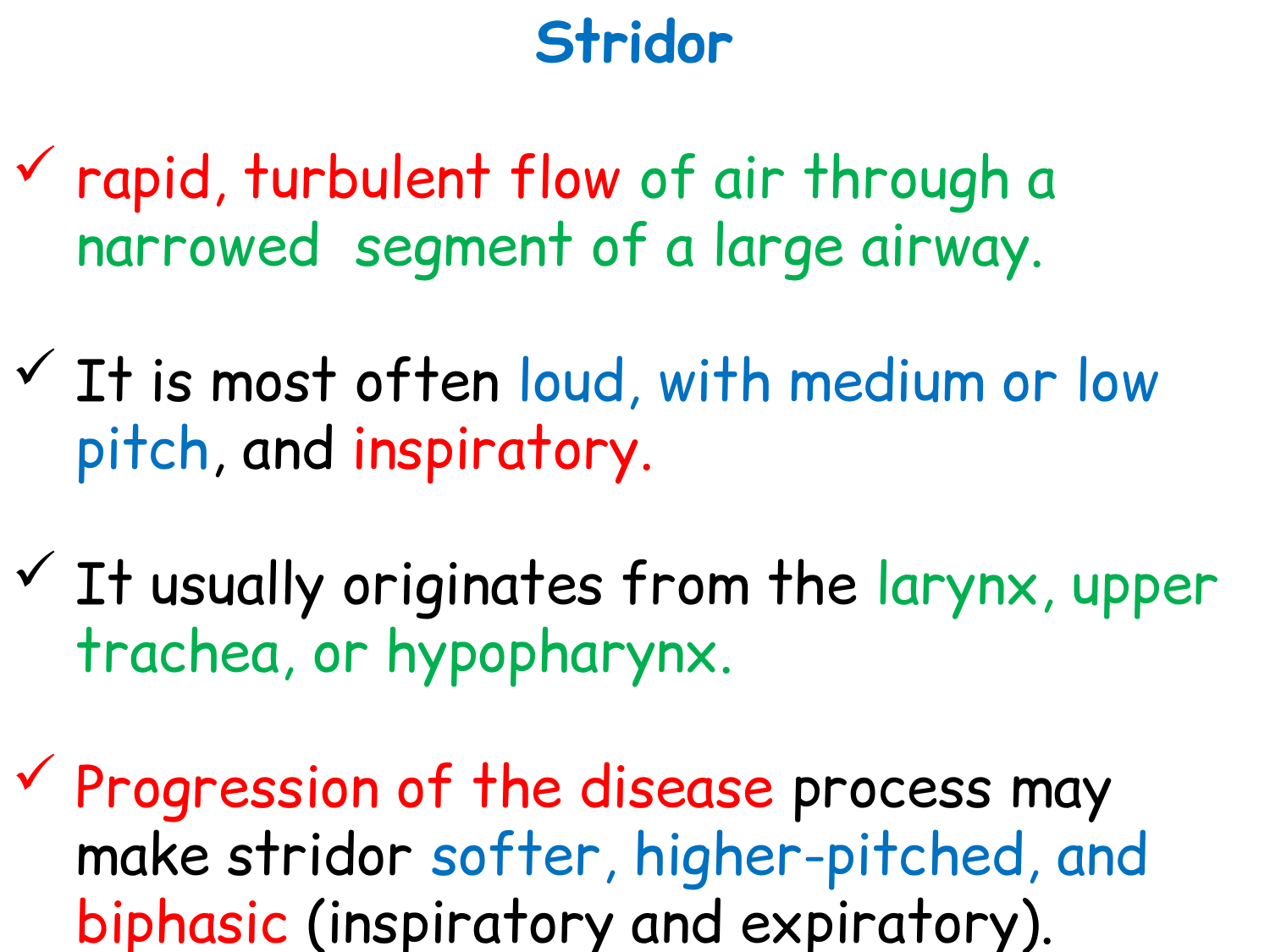

Stridor

rapid, turbulent flow of air through a narrowed  segment of a large airway.

It is most often loud, with medium or low pitch, and inspiratory.

It usually originates from the larynx, upper trachea, or hypopharynx.

Progression of the disease process may make stridor softer, higher-pitched, and biphasic (inspiratory and expiratory).